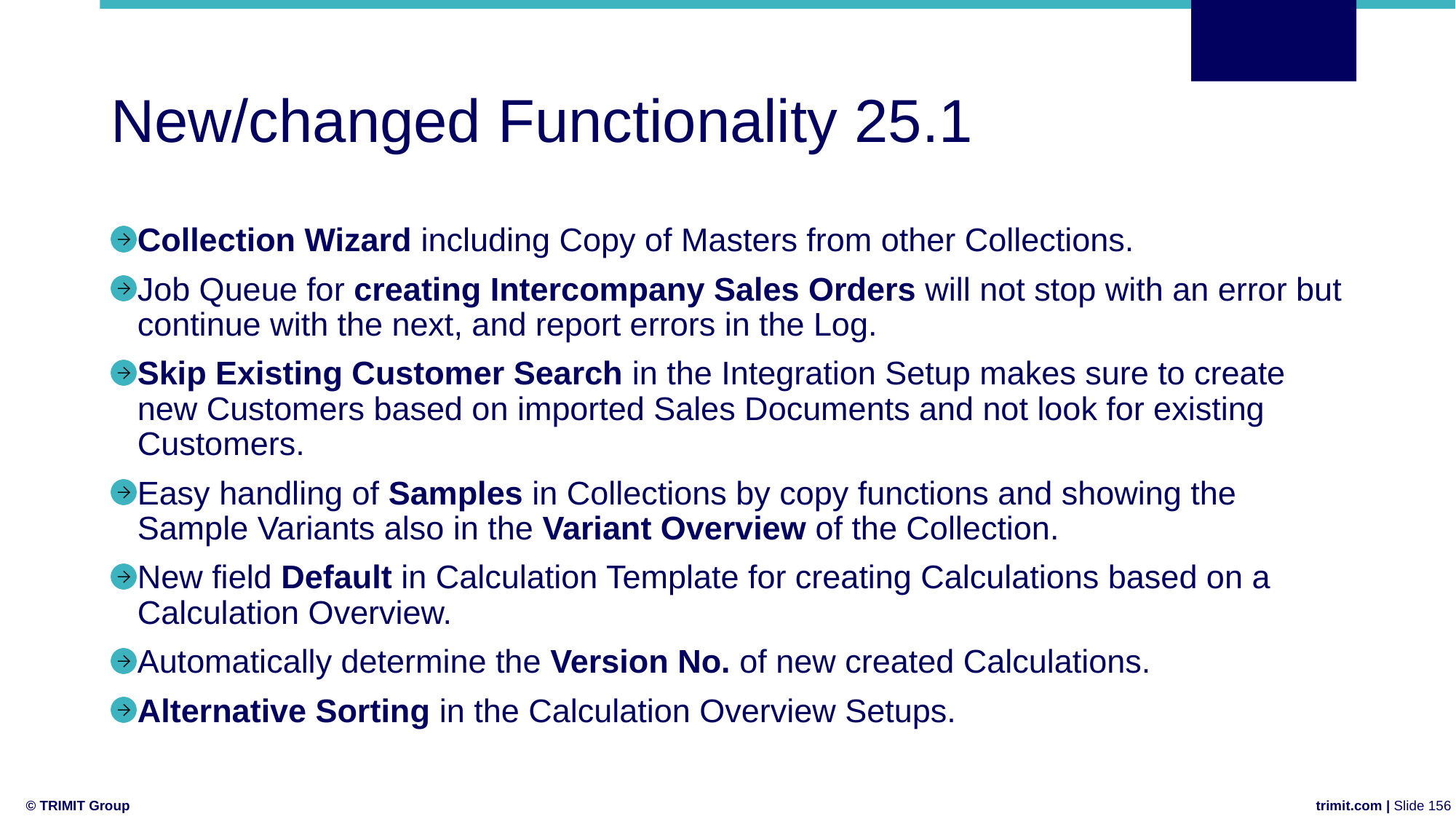

# New/changed Functionality 25.1
Collection Wizard including Copy of Masters from other Collections.
Job Queue for creating Intercompany Sales Orders will not stop with an error but continue with the next, and report errors in the Log.
Skip Existing Customer Search in the Integration Setup makes sure to create new Customers based on imported Sales Documents and not look for existing Customers.
Easy handling of Samples in Collections by copy functions and showing the Sample Variants also in the Variant Overview of the Collection.
New field Default in Calculation Template for creating Calculations based on a Calculation Overview.
Automatically determine the Version No. of new created Calculations.
Alternative Sorting in the Calculation Overview Setups.